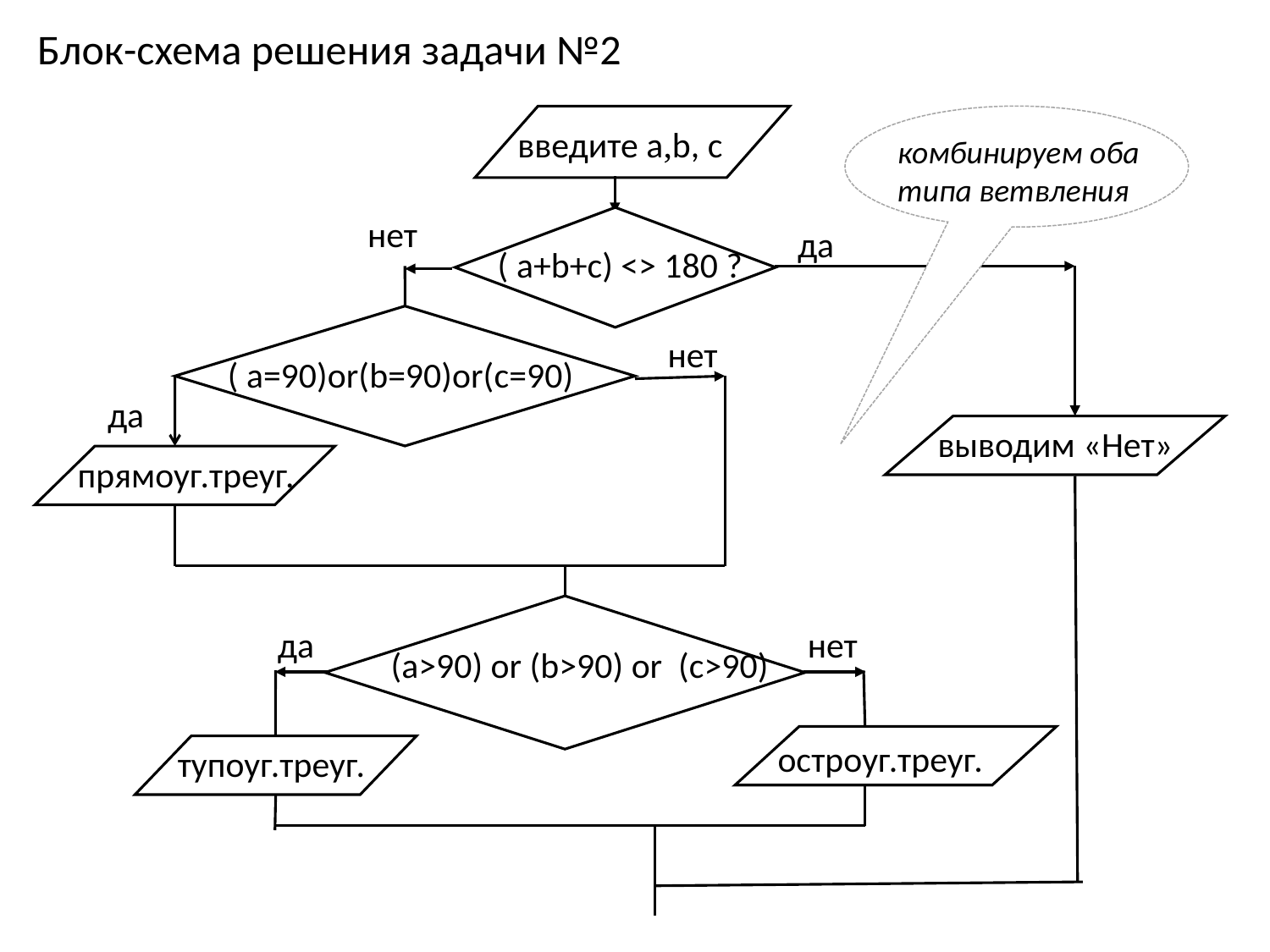

Блок-схема решения задачи №2

введите a,b, c
комбинируем оба типа ветвления
нет

да
( a+b+c) <> 180 ?

нет
( a=90)or(b=90)or(c=90)
да

выводим «Нет»

прямоуг.треуг.

(a>90) or (b>90) or  (c>90)
да
нет

остроуг.треуг.

тупоуг.треуг.